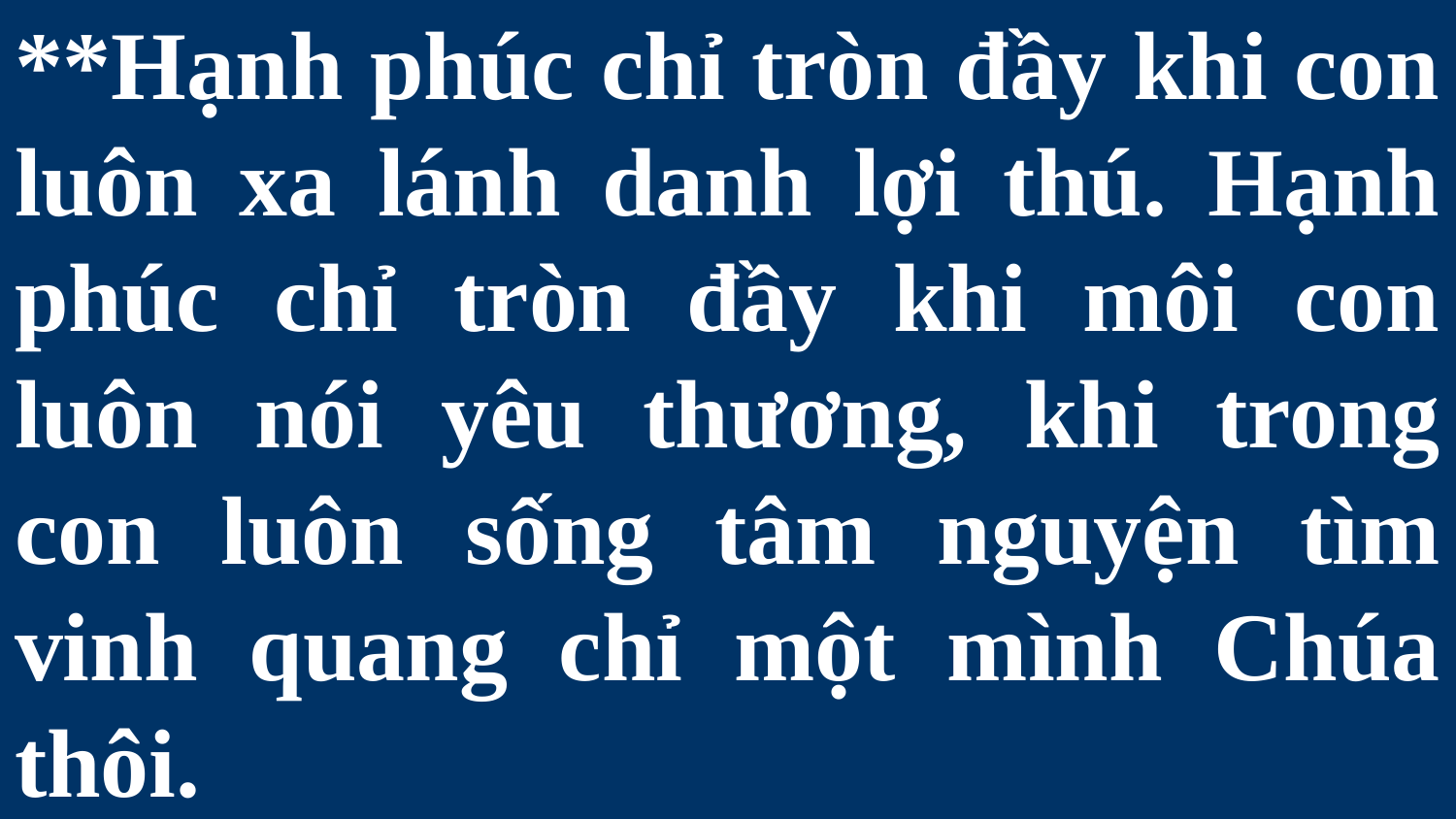

# **Hạnh phúc chỉ tròn đầy khi con luôn xa lánh danh lợi thú. Hạnh phúc chỉ tròn đầy khi môi con luôn nói yêu thương, khi trong con luôn sống tâm nguyện tìm vinh quang chỉ một mình Chúa thôi.